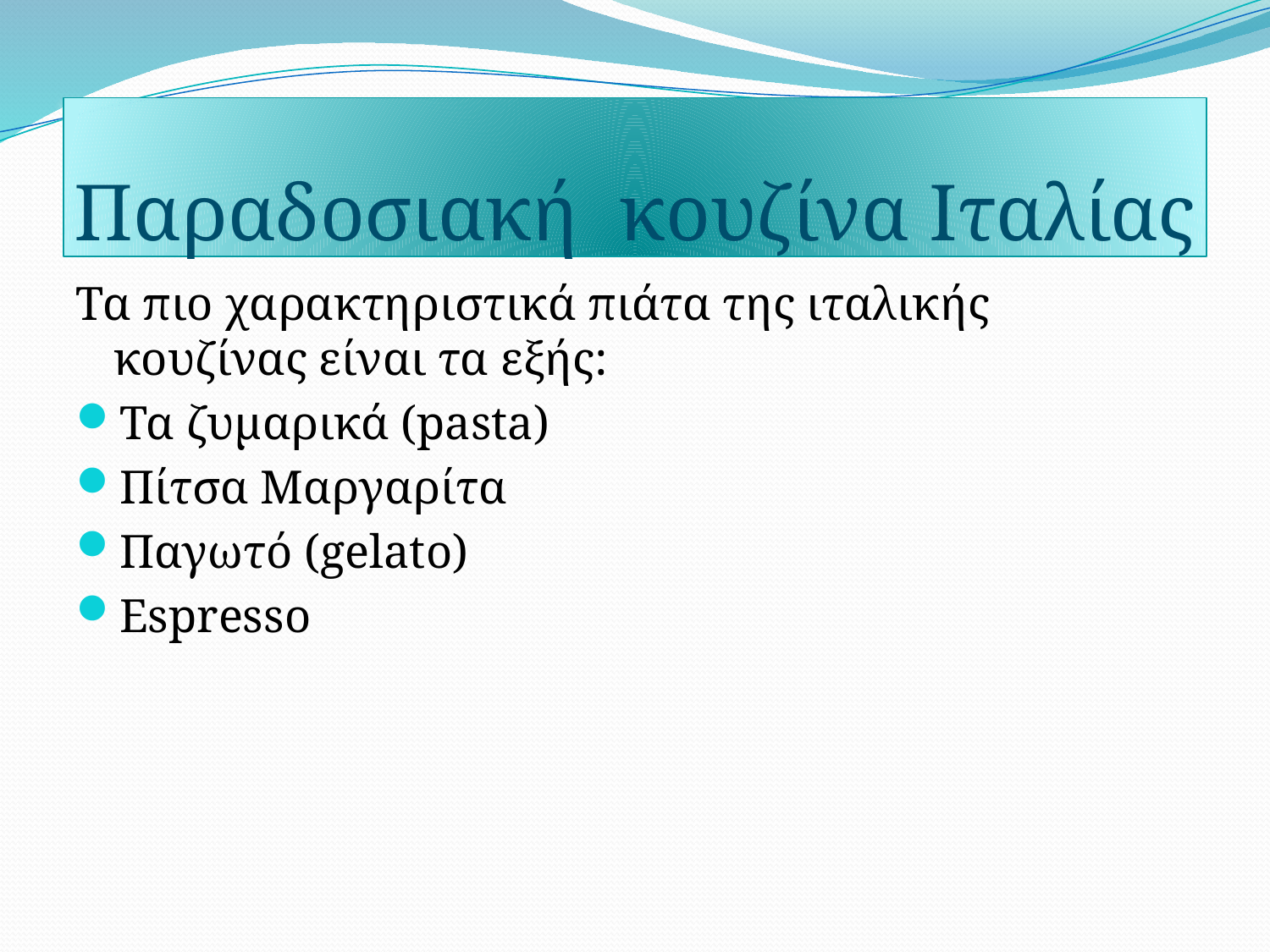

# Παραδοσιακή  κουζίνα Ιταλίας
Τα πιο χαρακτηριστικά πιάτα της ιταλικής κουζίνας είναι τα εξής:
Τα ζυμαρικά (pasta)
Πίτσα Μαργαρίτα
Παγωτό (gelato)
Espresso